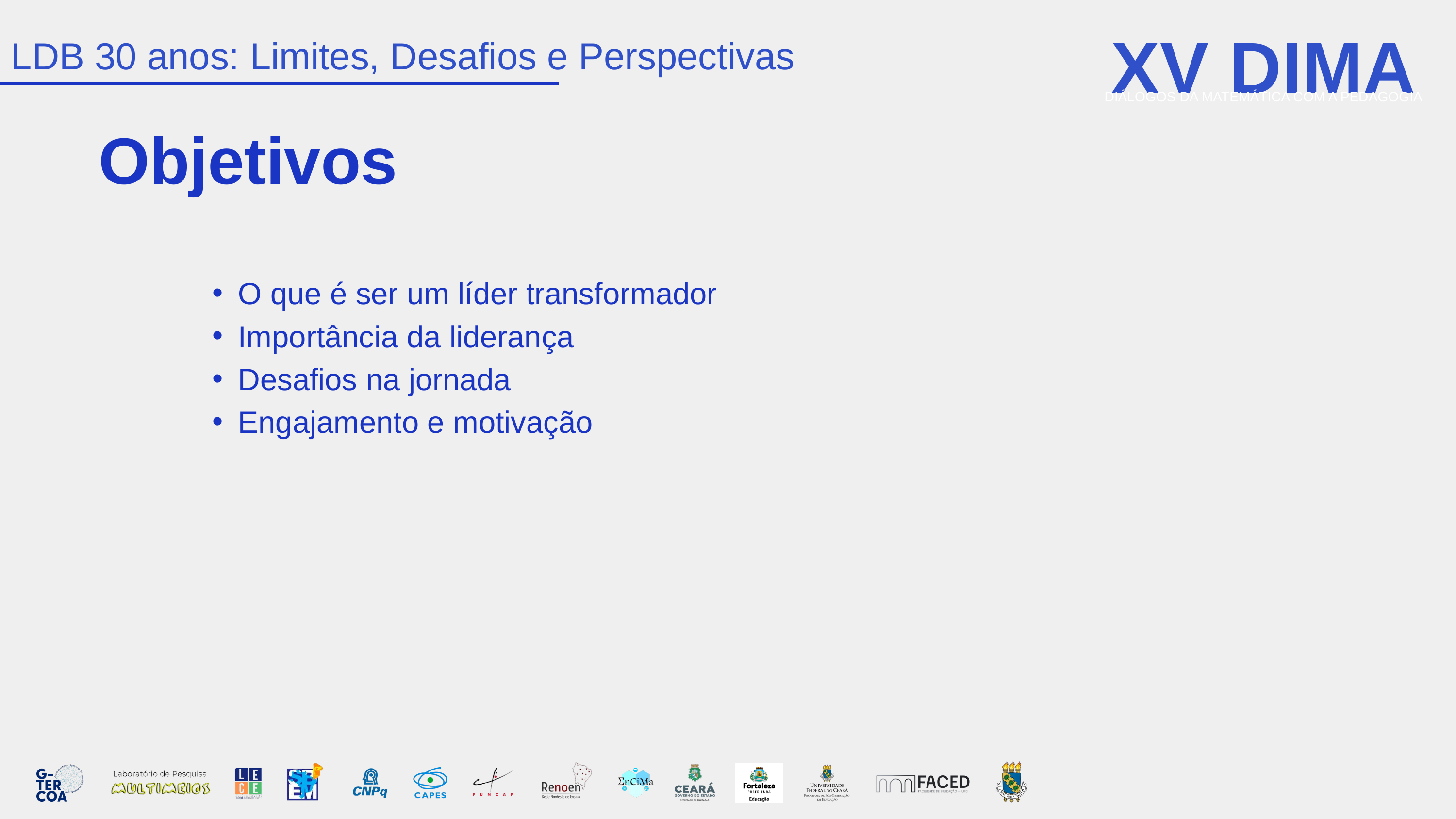

XV DIMA
LDB 30 anos: Limites, Desafios e Perspectivas

DIÁLOGOS DA MATEMÁTICA COM A PEDAGOGIA
Objetivos
O que é ser um líder transformador
Importância da liderança
Desafios na jornada
Engajamento e motivação